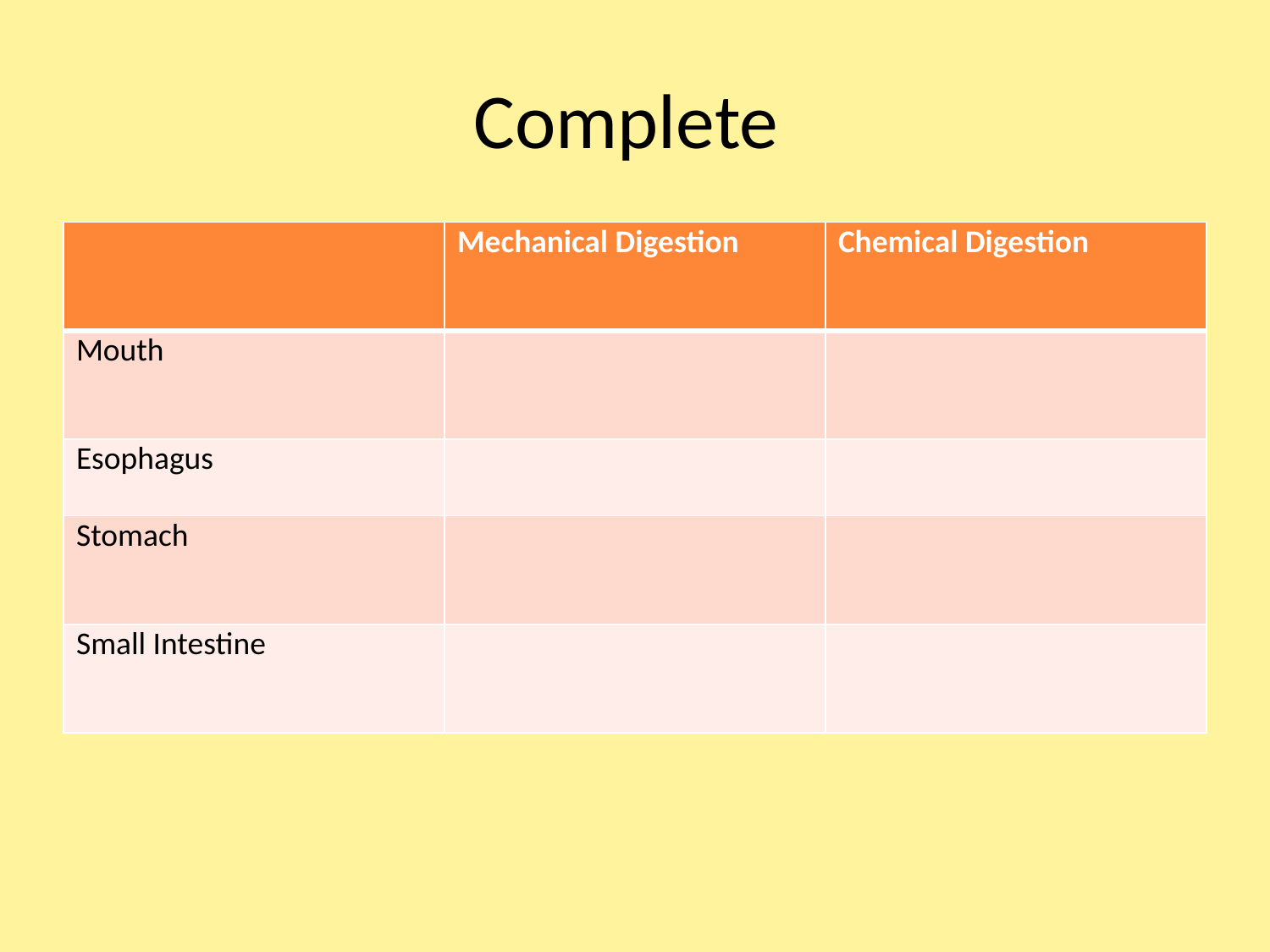

# Complete
|  | Mechanical Digestion | Chemical Digestion |
| --- | --- | --- |
| Mouth |  |  |
| Esophagus |  |  |
| Stomach |  |  |
| Small Intestine |  |  |